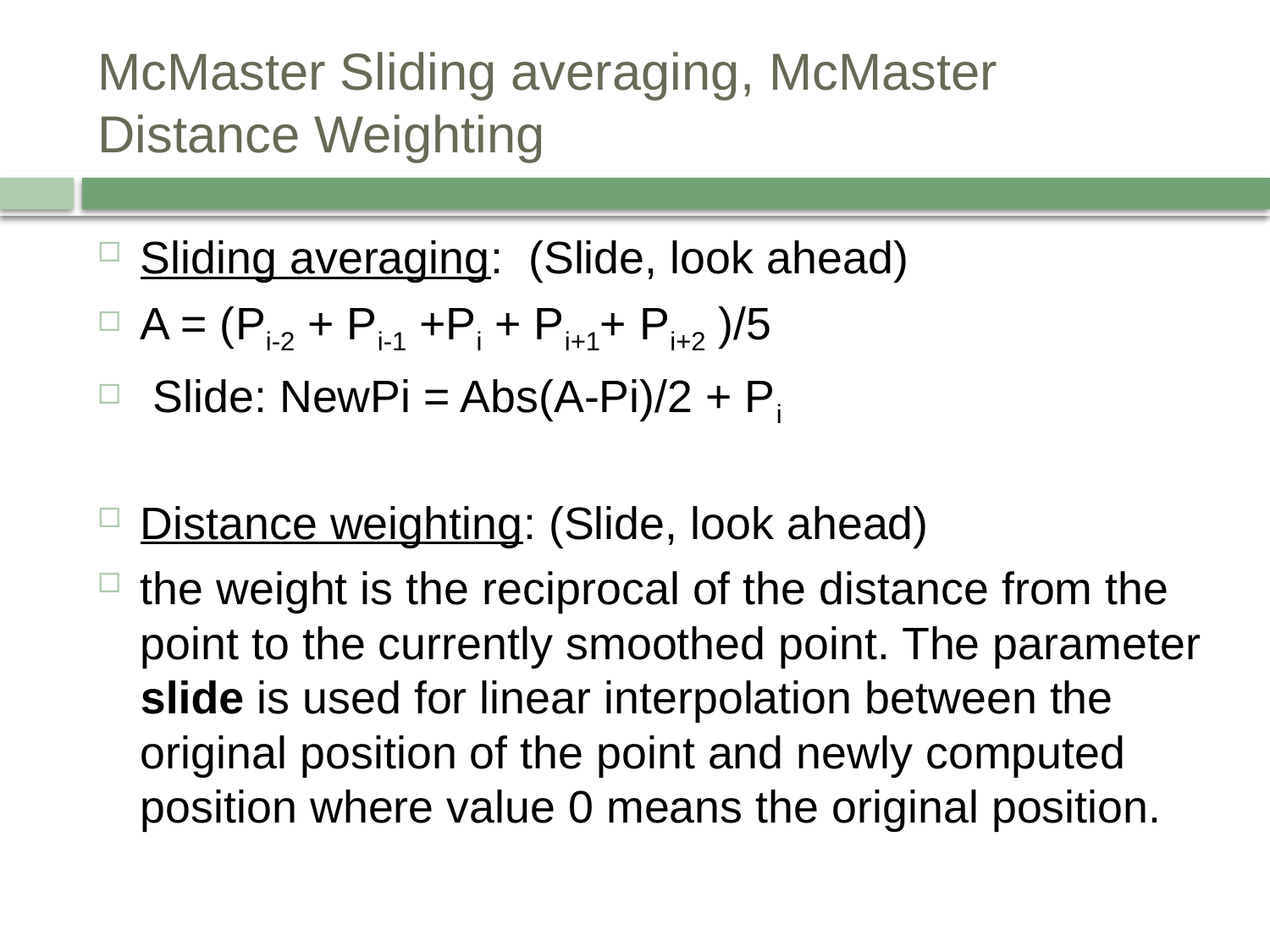

# McMaster Sliding averaging, McMaster Distance Weighting
Sliding averaging:  (Slide, look ahead)
A = (Pi-2 + Pi-1 +Pi + Pi+1+ Pi+2 )/5
 Slide: NewPi = Abs(A-Pi)/2 + Pi

Distance weighting: (Slide, look ahead)
the weight is the reciprocal of the distance from the point to the currently smoothed point. The parameter slide is used for linear interpolation between the original position of the point and newly computed position where value 0 means the original position.